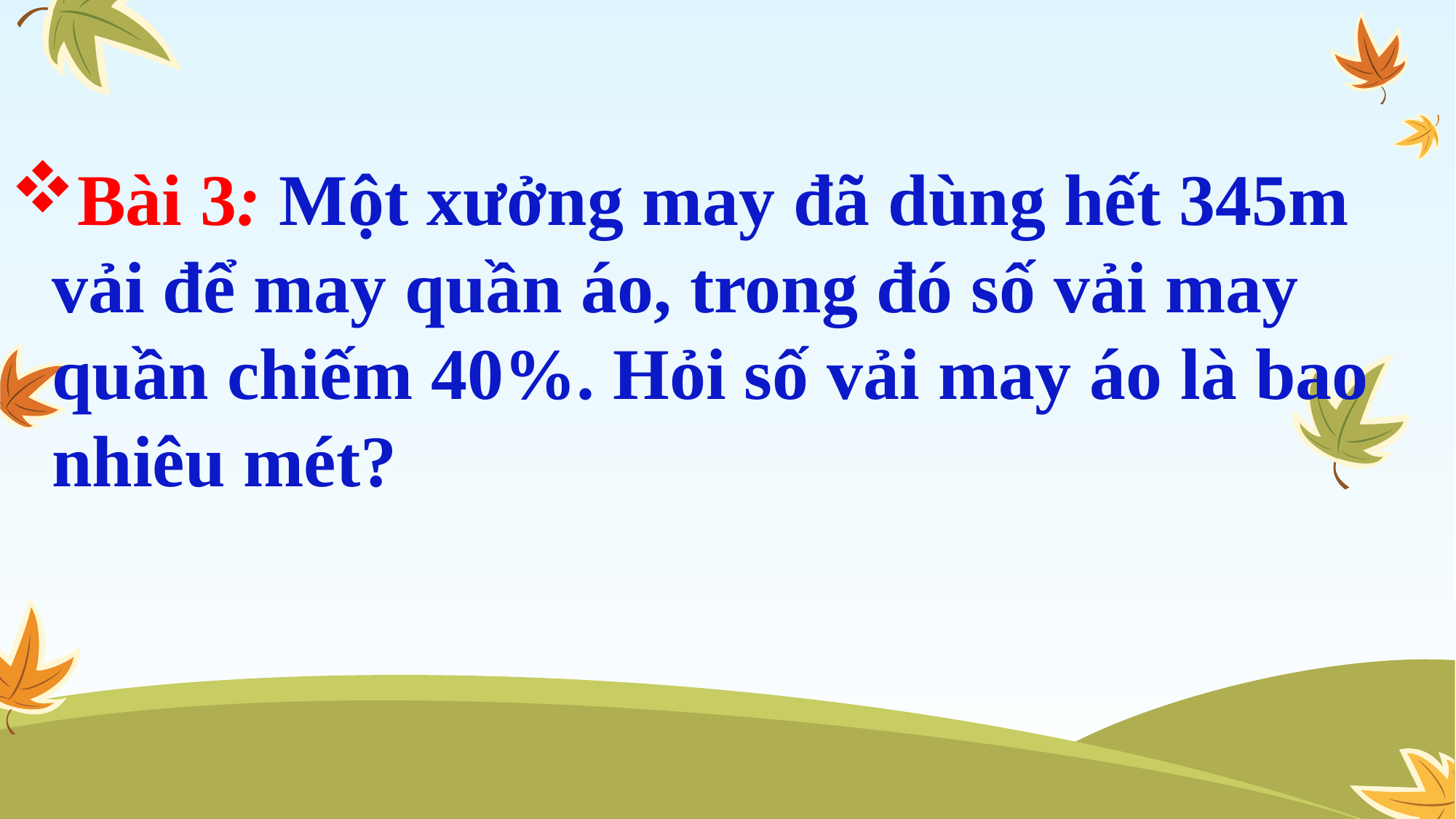

Bài 3: Một xưởng may đã dùng hết 345m vải để may quần áo, trong đó số vải may quần chiếm 40%. Hỏi số vải may áo là bao nhiêu mét?